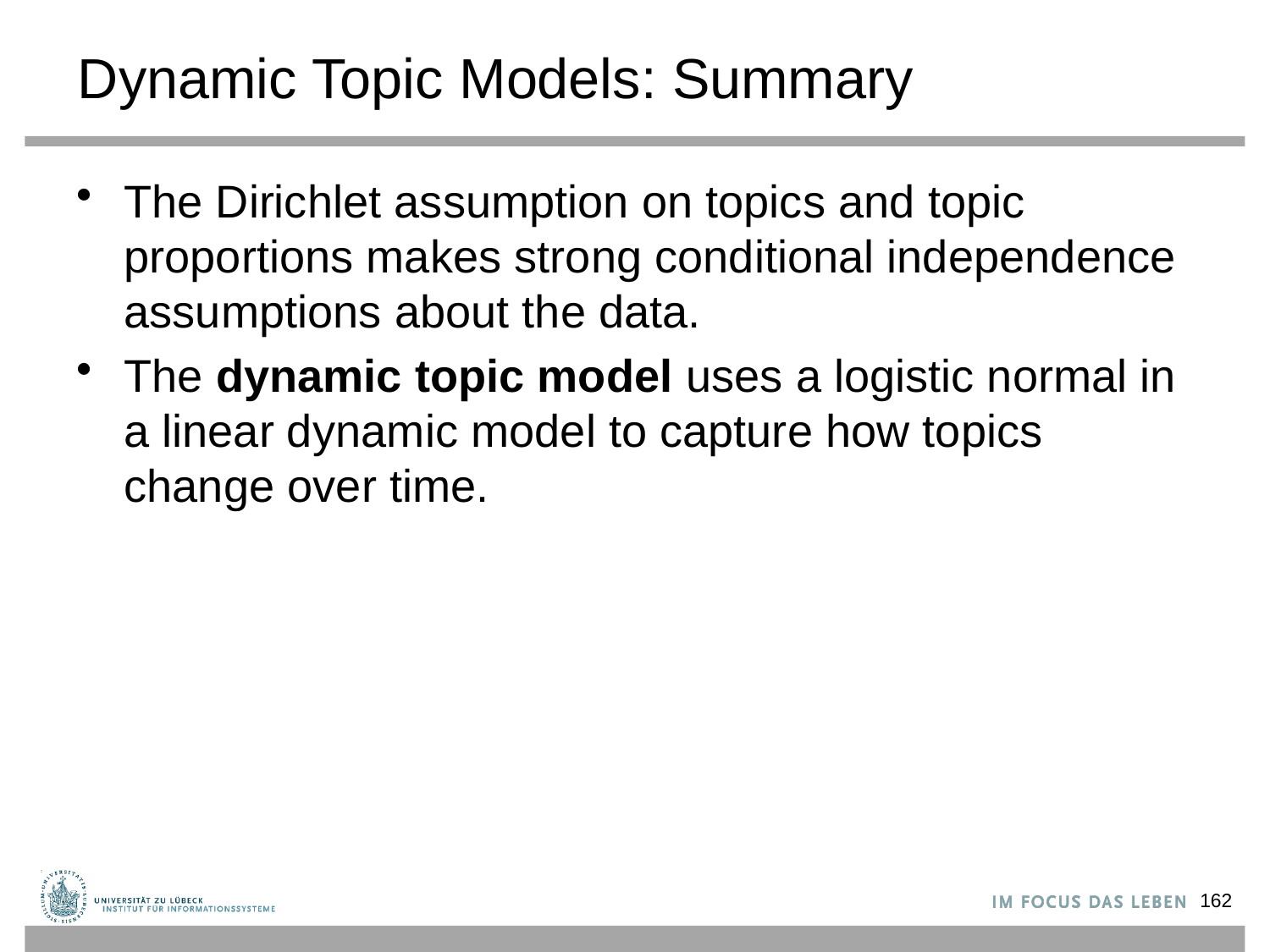

# Dynamic Topic Models: Summary
The Dirichlet assumption on topics and topic proportions makes strong conditional independence assumptions about the data.
The dynamic topic model uses a logistic normal in a linear dynamic model to capture how topics change over time.

162